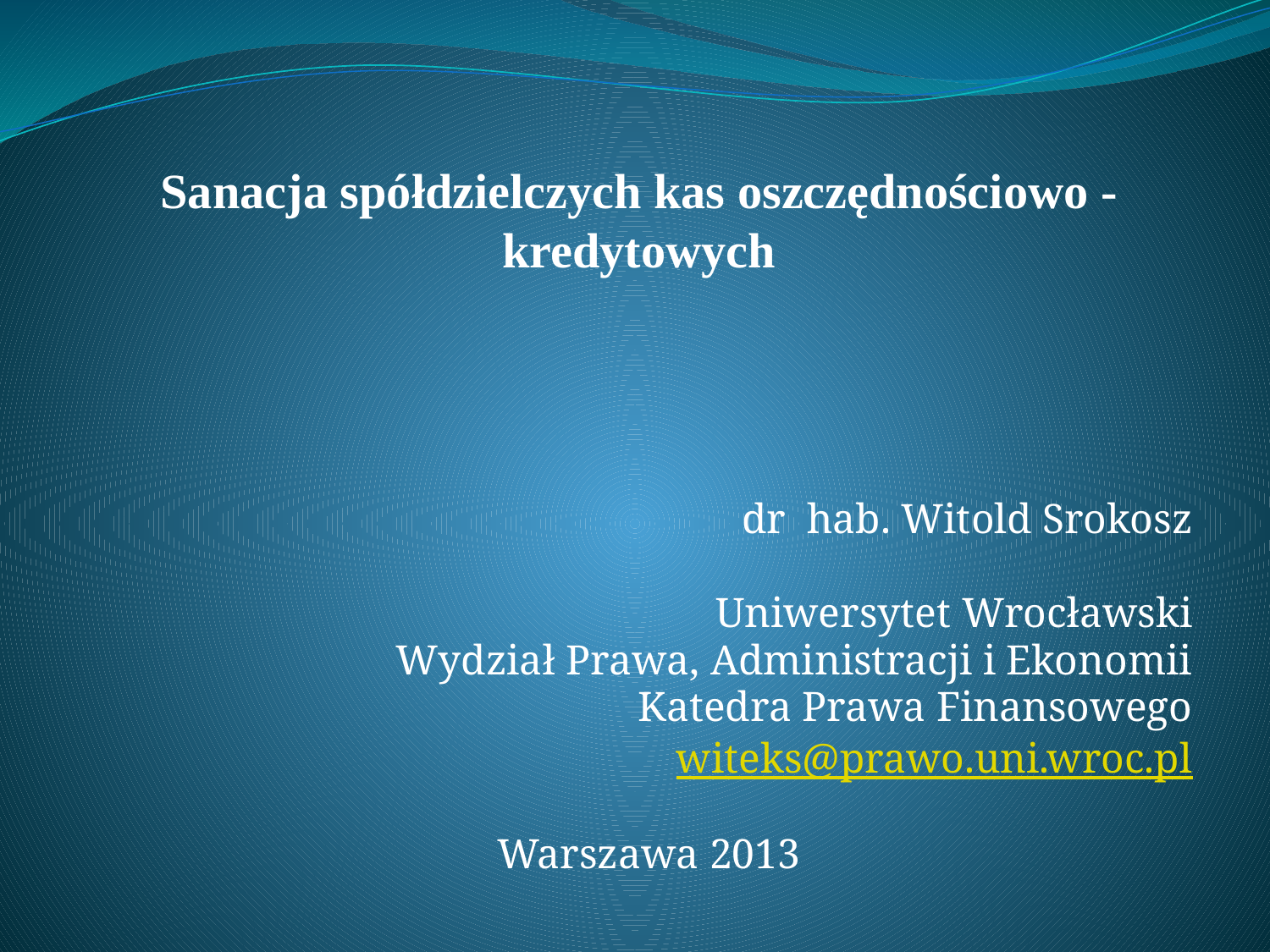

# Sanacja spółdzielczych kas oszczędnościowo - kredytowych
dr  hab. Witold Srokosz

Uniwersytet Wrocławski
Wydział Prawa, Administracji i Ekonomii
Katedra Prawa Finansowego
witeks@prawo.uni.wroc.pl

Warszawa 2013